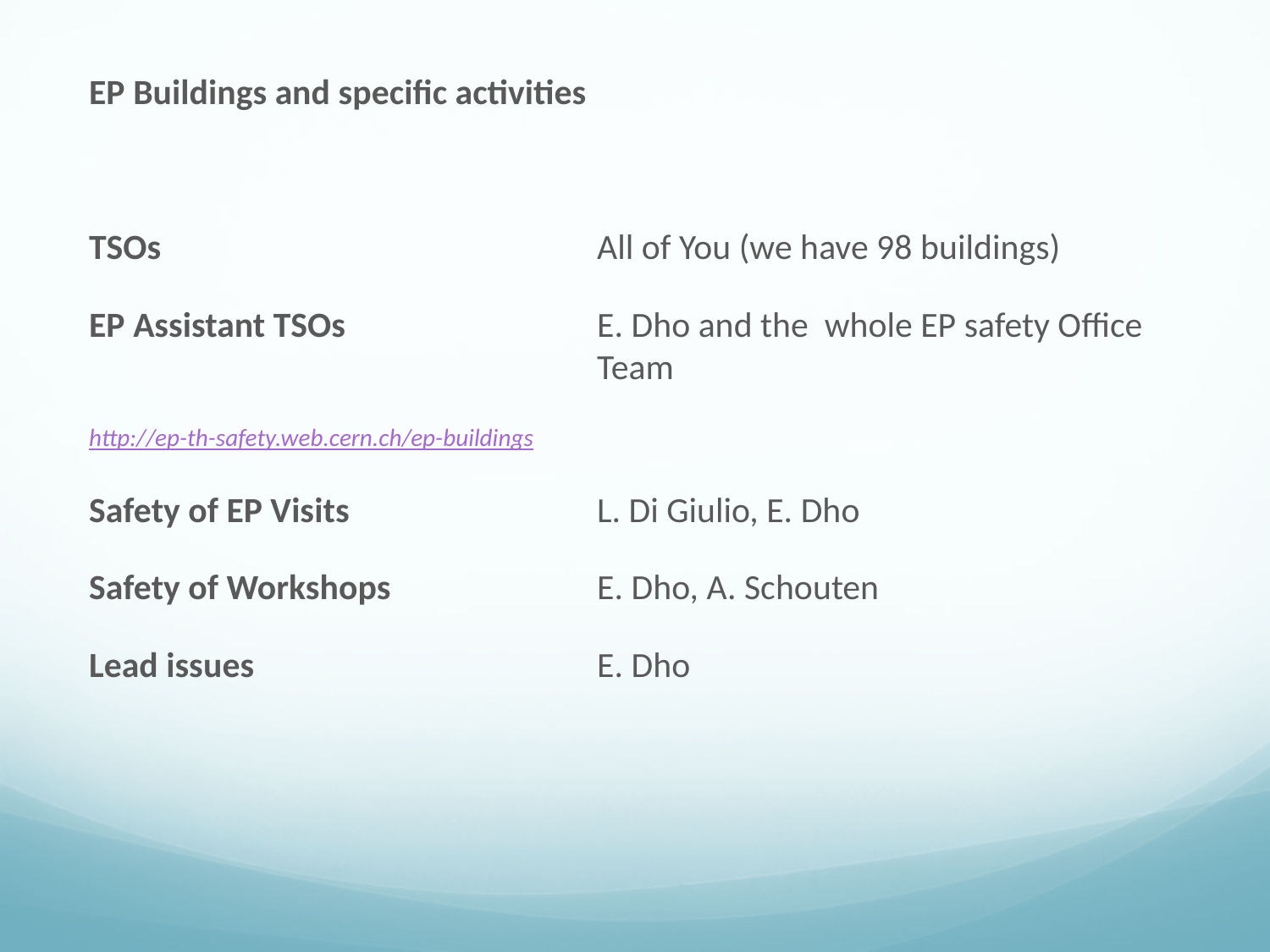

EP Buildings and specific activities

TSOs 				All of You (we have 98 buildings)
EP Assistant TSOs 		E. Dho and the  whole EP safety Office 					Team
http://ep-th-safety.web.cern.ch/ep-buildings
Safety of EP Visits 		L. Di Giulio, E. Dho
Safety of Workshops   		E. Dho, A. Schouten
Lead issues 			E. Dho